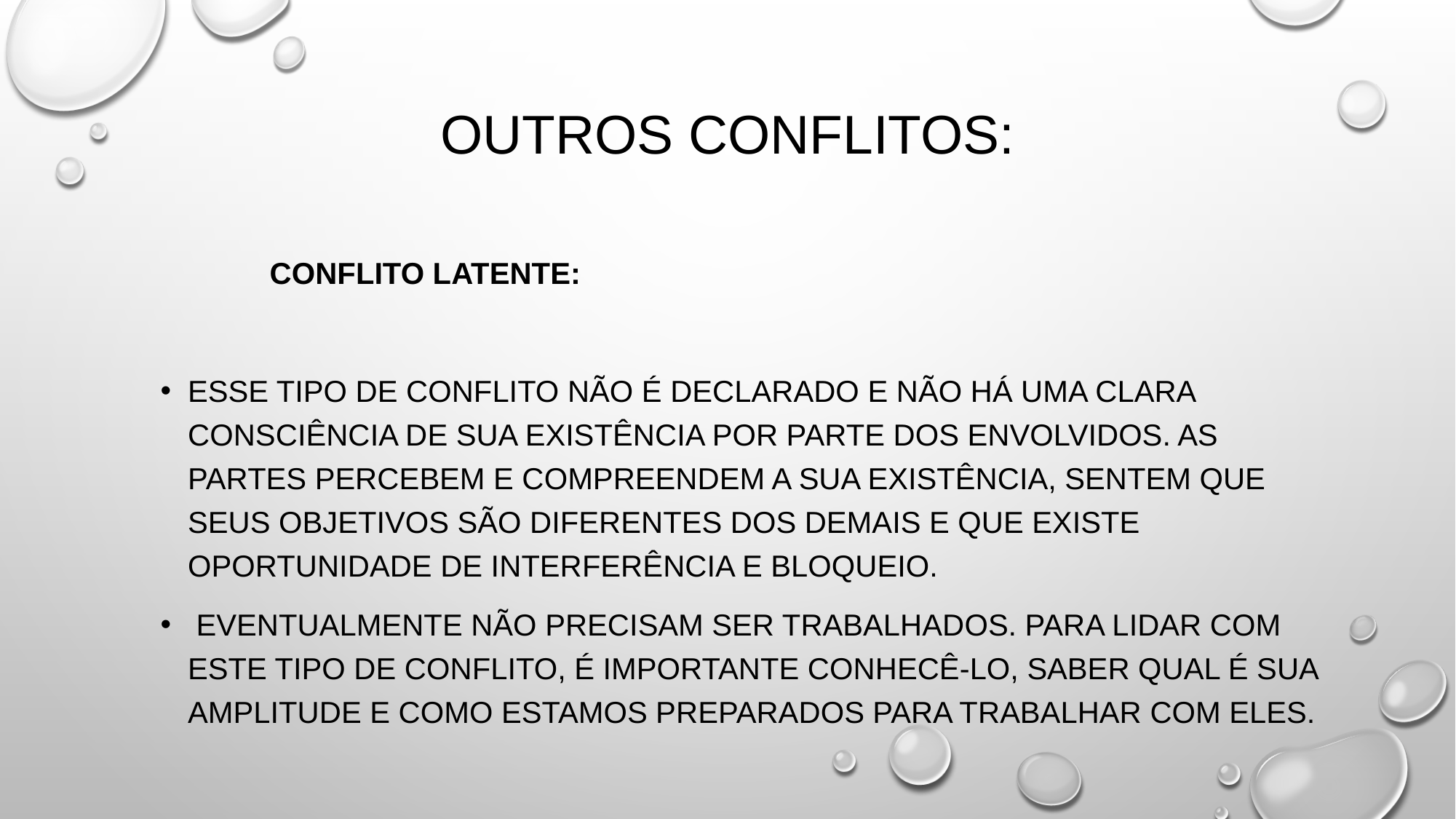

# Outros conflitos:
	Conflito latente:

Esse tipo de conflito não é declarado e não há uma clara consciência de sua existência por parte dos envolvidos. As partes percebem e compreendem a sua existência, sentem que seus objetivos são diferentes dos demais e que existe oportunidade de interferência e bloqueio.
 Eventualmente não precisam ser trabalhados. Para lidar com este tipo de conflito, é importante conhecê-lo, saber qual é sua amplitude e como estamos preparados para trabalhar com eles.